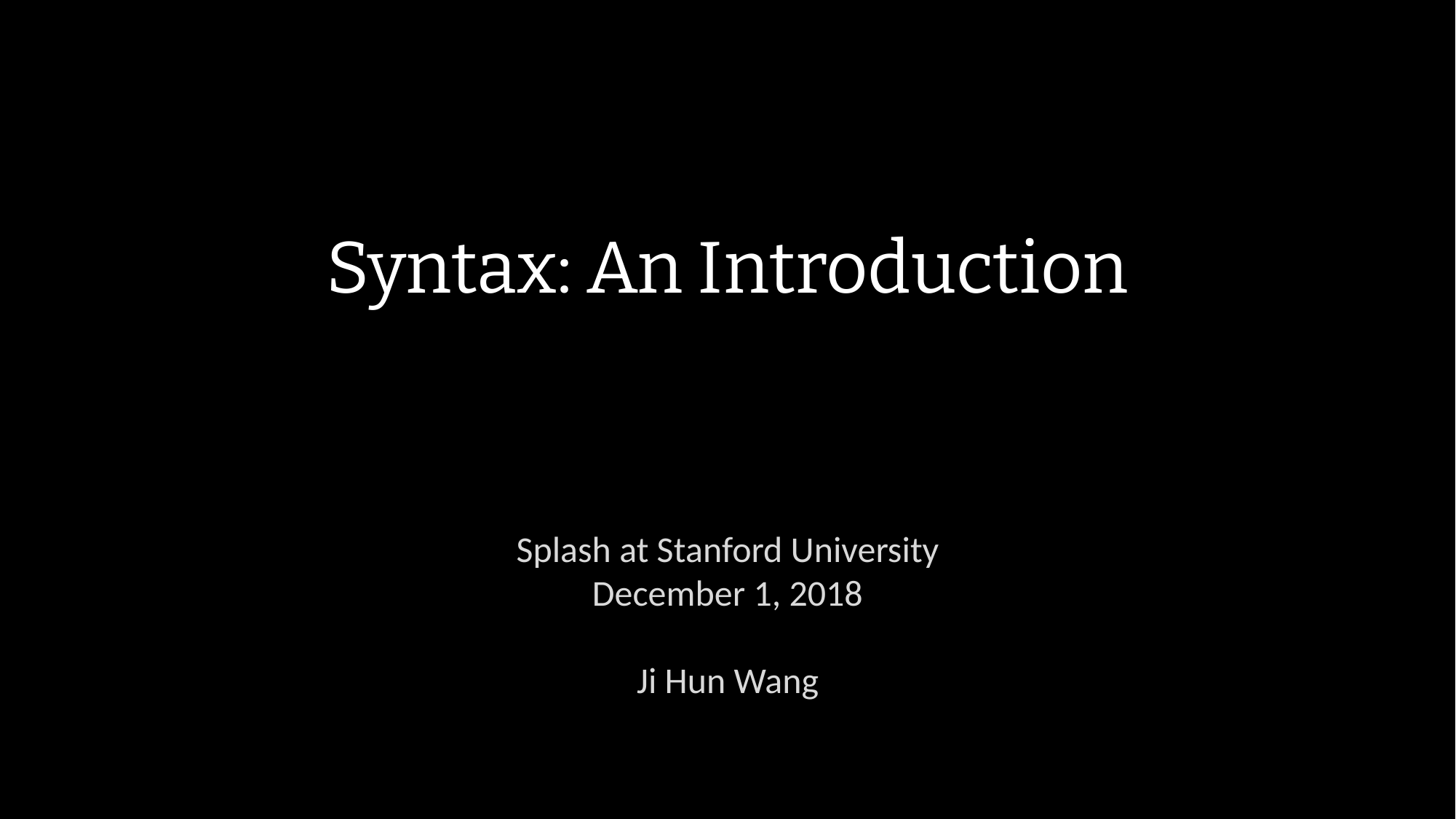

Syntax: An Introduction
Splash at Stanford University
December 1, 2018

Ji Hun Wang